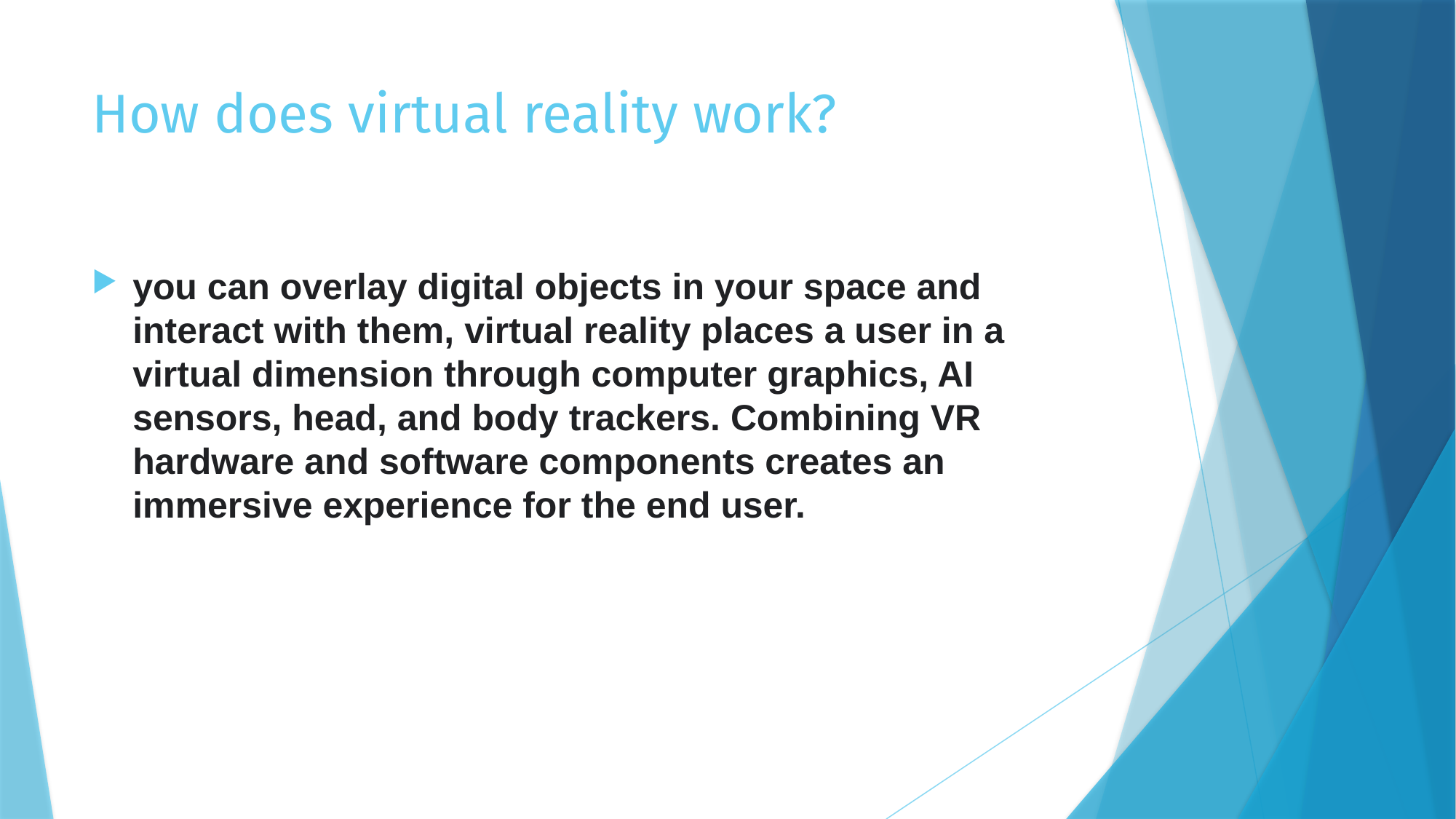

# How does virtual reality work?
you can overlay digital objects in your space and interact with them, virtual reality places a user in a virtual dimension through computer graphics, AI sensors, head, and body trackers. Combining VR hardware and software components creates an immersive experience for the end user.